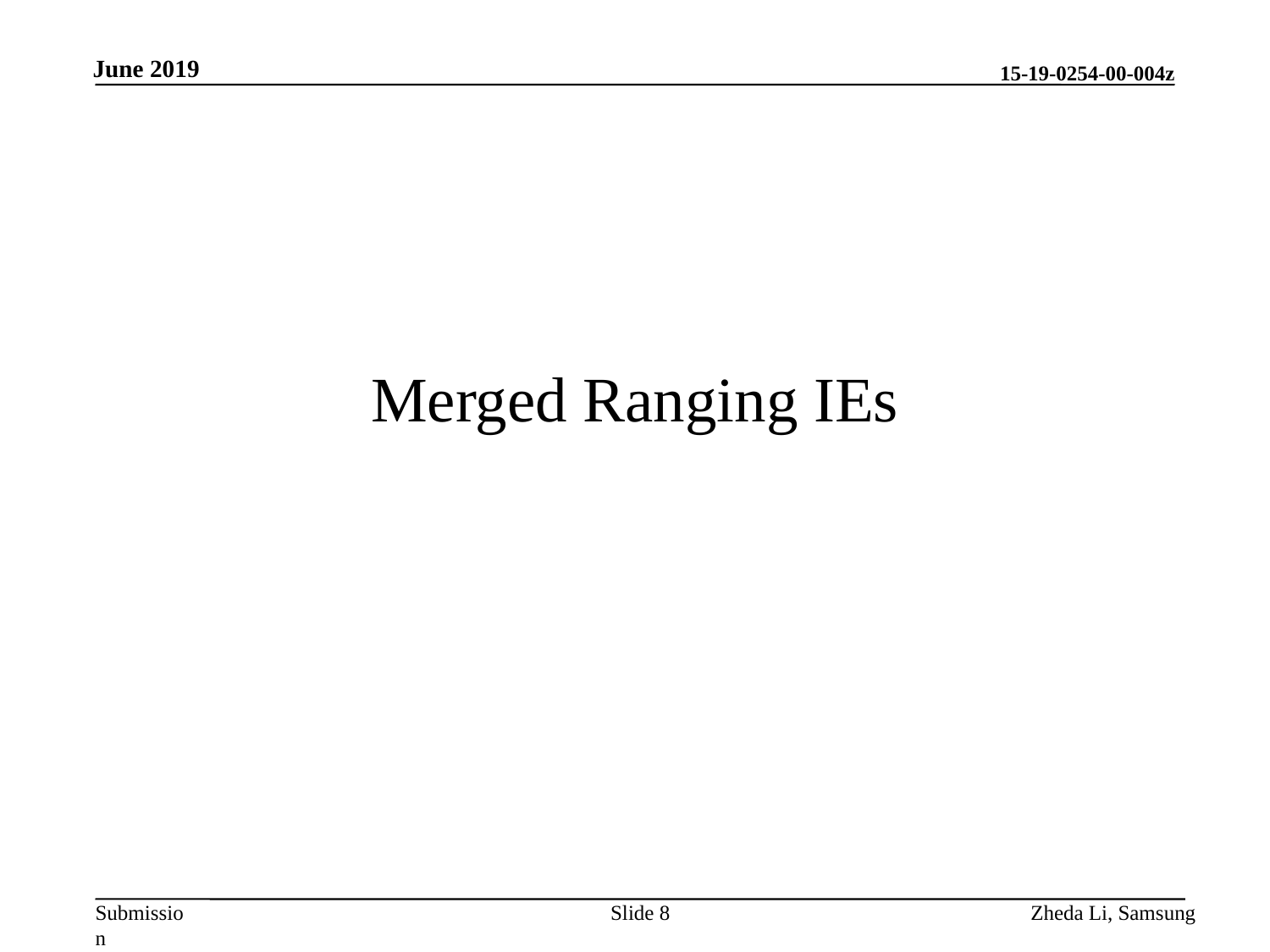

June 2019
# Merged Ranging IEs
Slide 8
Zheda Li, Samsung